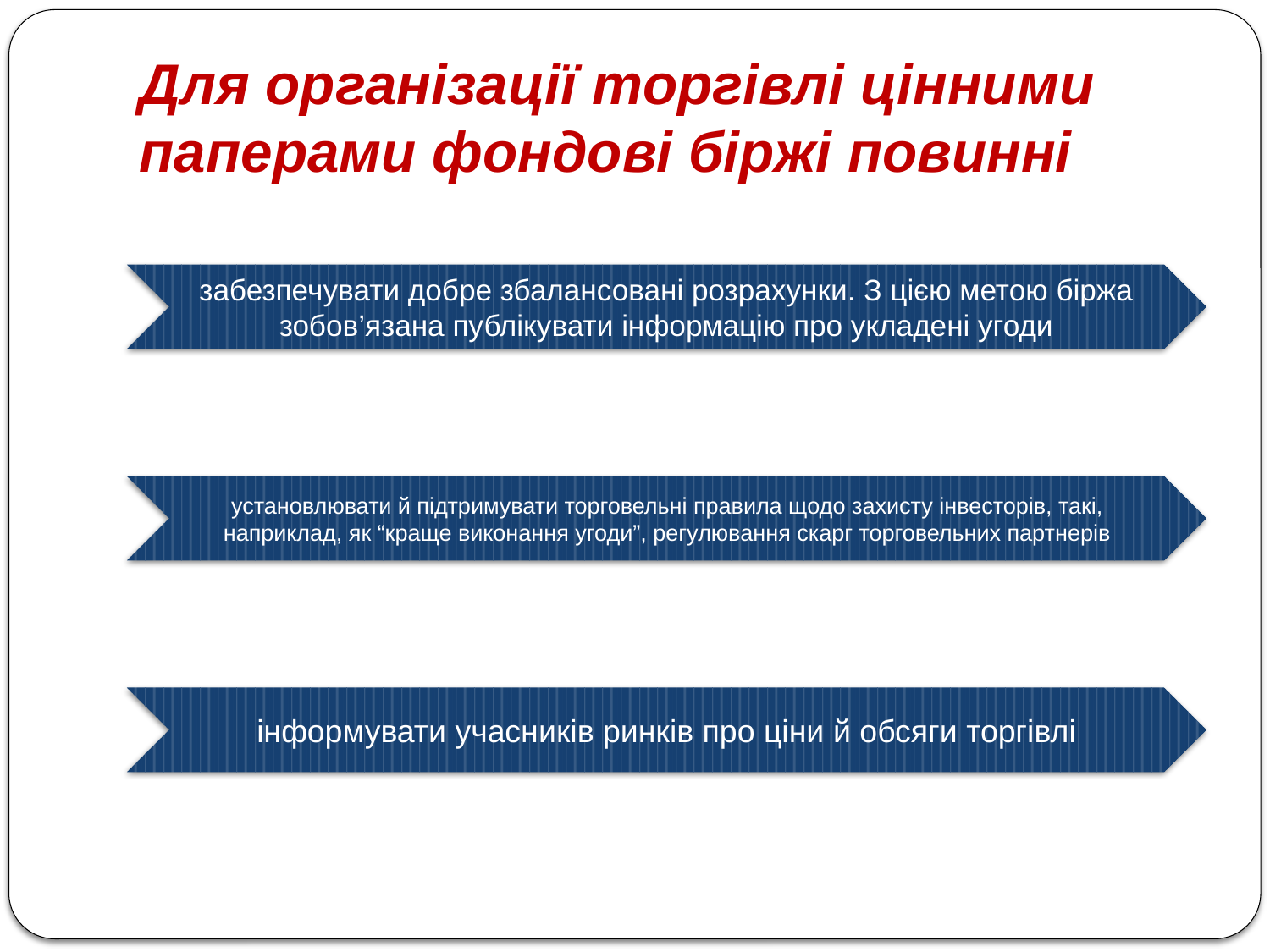

# Для організації торгівлі цінними паперами фондові біржі повинні
забезпечувати добре збалансовані розрахунки. З цією метою біржа зобов’язана публікувати інформацію про укладені угоди
установлювати й підтримувати торговельні правила щодо захисту інвесторів, такі, наприклад, як “краще виконання угоди”, регулювання скарг торговельних партнерів
інформувати учасників ринків про ціни й обсяги торгівлі